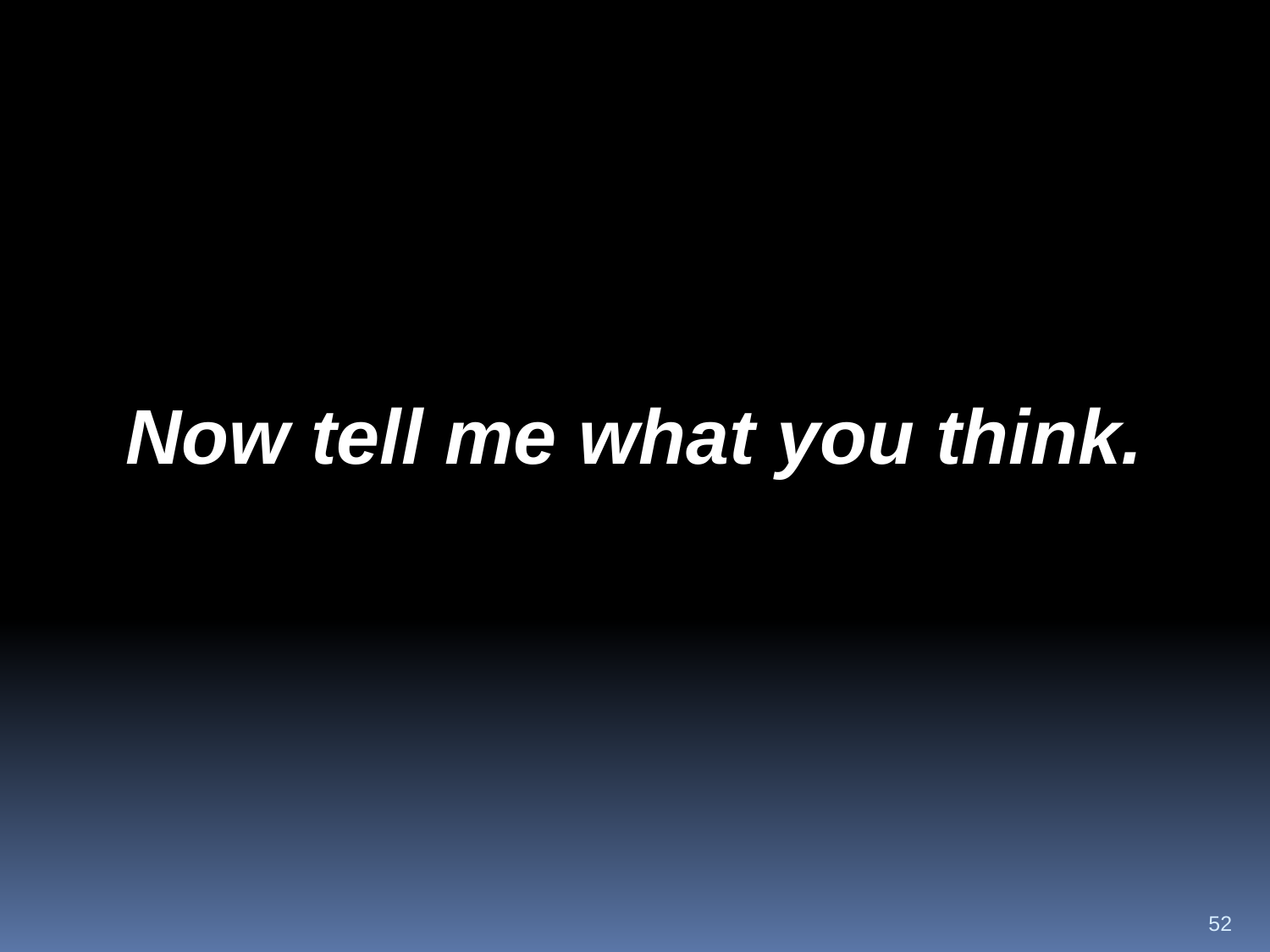

Now tell me what you think.

52